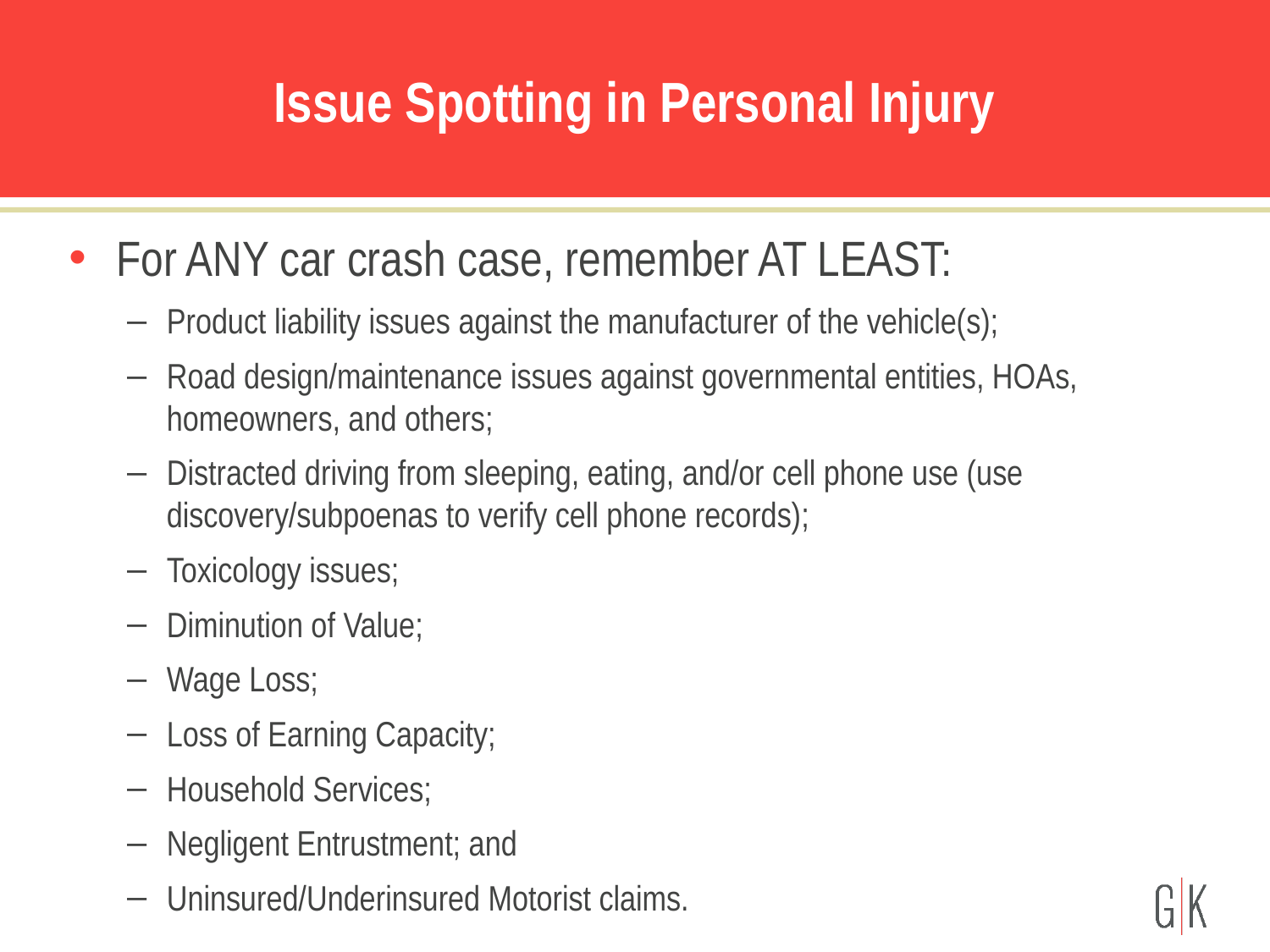

# Issue Spotting in Personal Injury
For ANY car crash case, remember AT LEAST:
Product liability issues against the manufacturer of the vehicle(s);
Road design/maintenance issues against governmental entities, HOAs,   homeowners, and others;
Distracted driving from sleeping, eating, and/or cell phone use (use discovery/subpoenas to verify cell phone records);
Toxicology issues;
Diminution of Value;
Wage Loss;
Loss of Earning Capacity;
Household Services;
Negligent Entrustment; and
Uninsured/Underinsured Motorist claims.